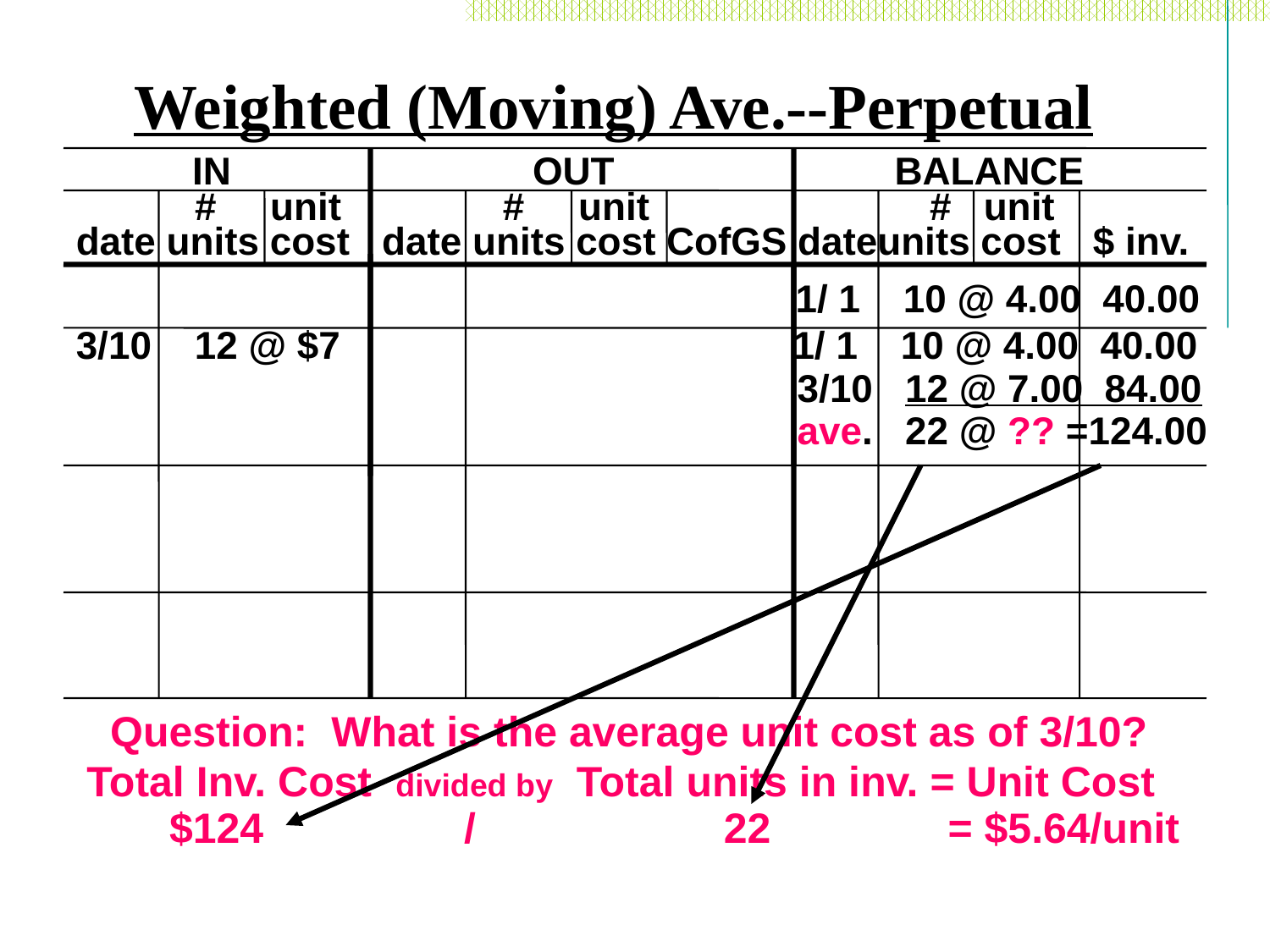

# Weighted (Moving) Ave.--Perpetual
           IN                            OUT                          BALANCE
           #     unit               #     unit                          #   unit
date units cost   date units cost CofGS dateunits cost   $ inv.

					        1/ 1    10 @ 4.00  40.00
3/10    12 @ $7                                          1/ 1    10 @ 4.00  40.00
					        3/10   12 @ 7.00  84.00
					        ave.   22 @ ?? =124.00

  Question:  What is the average unit cost as of 3/10?
Total Inv. Cost  divided by  Total units in inv. = Unit Cost
       $124                 /                     22               = $5.64/unit